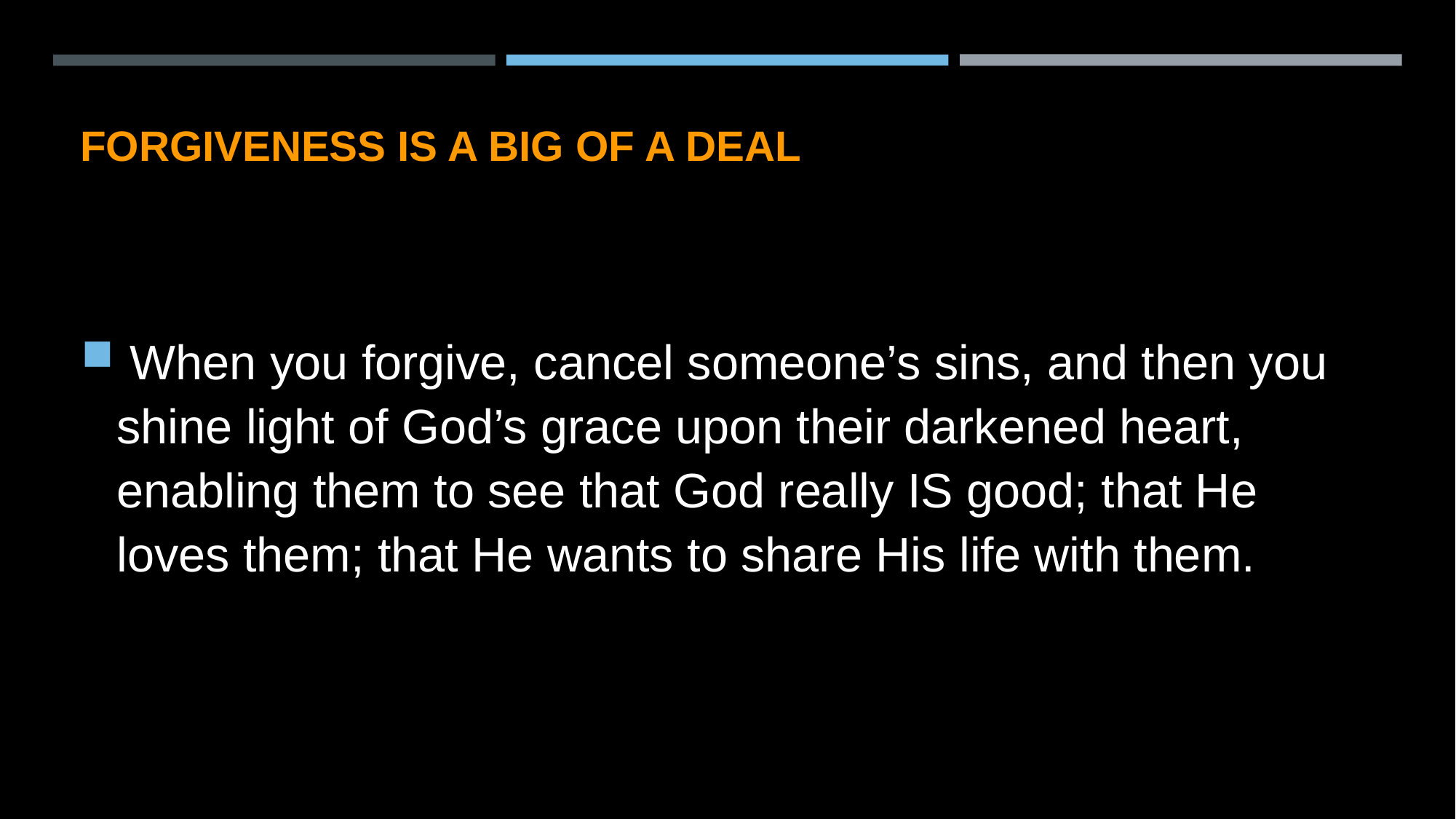

# Forgiveness is A big of a deal
 When you forgive, cancel someone’s sins, and then you shine light of God’s grace upon their darkened heart, enabling them to see that God really IS good; that He loves them; that He wants to share His life with them.